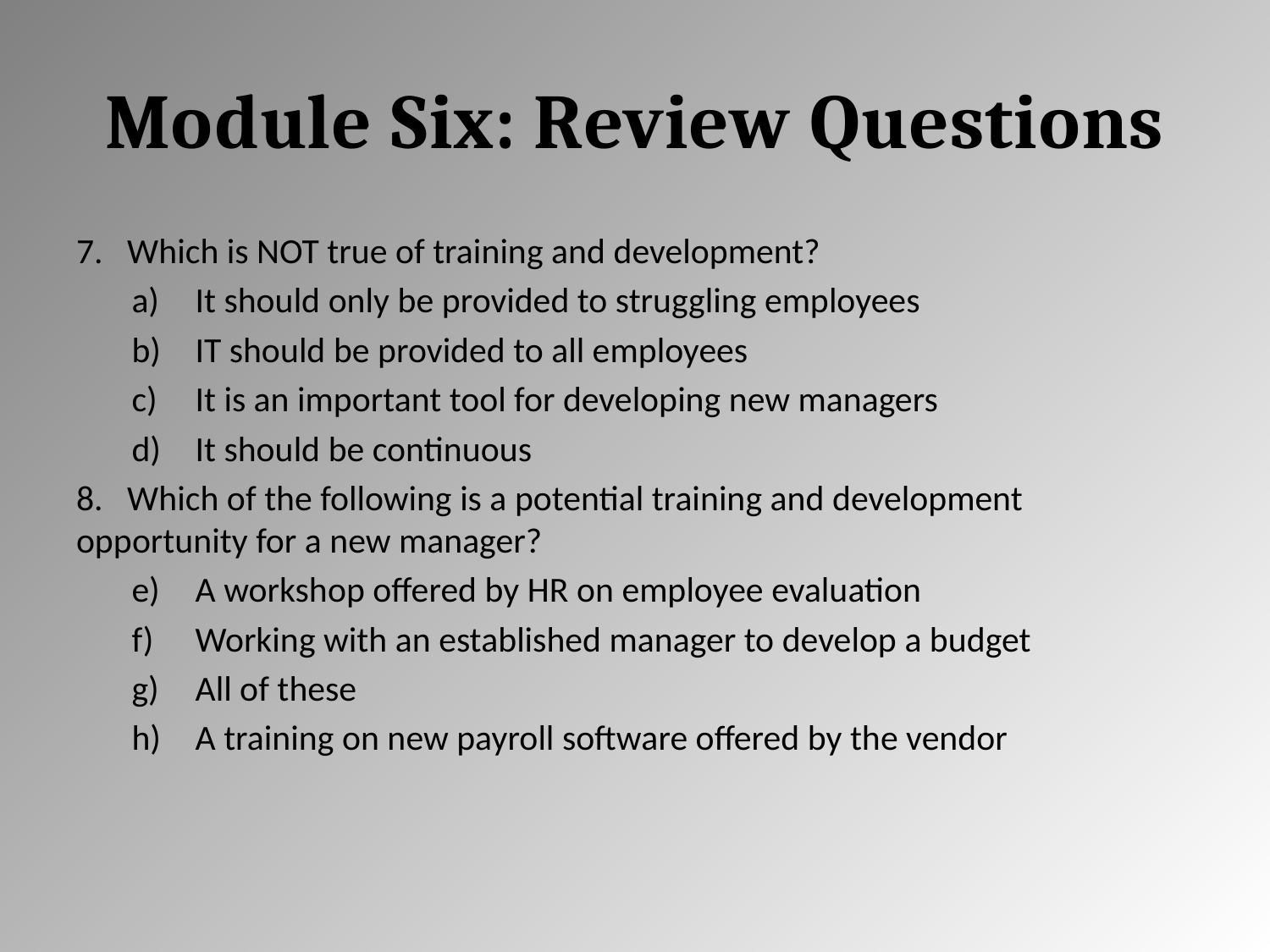

# Module Six: Review Questions
7.   Which is NOT true of training and development?
It should only be provided to struggling employees
IT should be provided to all employees
It is an important tool for developing new managers
It should be continuous
8.   Which of the following is a potential training and development opportunity for a new manager?
A workshop offered by HR on employee evaluation
Working with an established manager to develop a budget
All of these
A training on new payroll software offered by the vendor